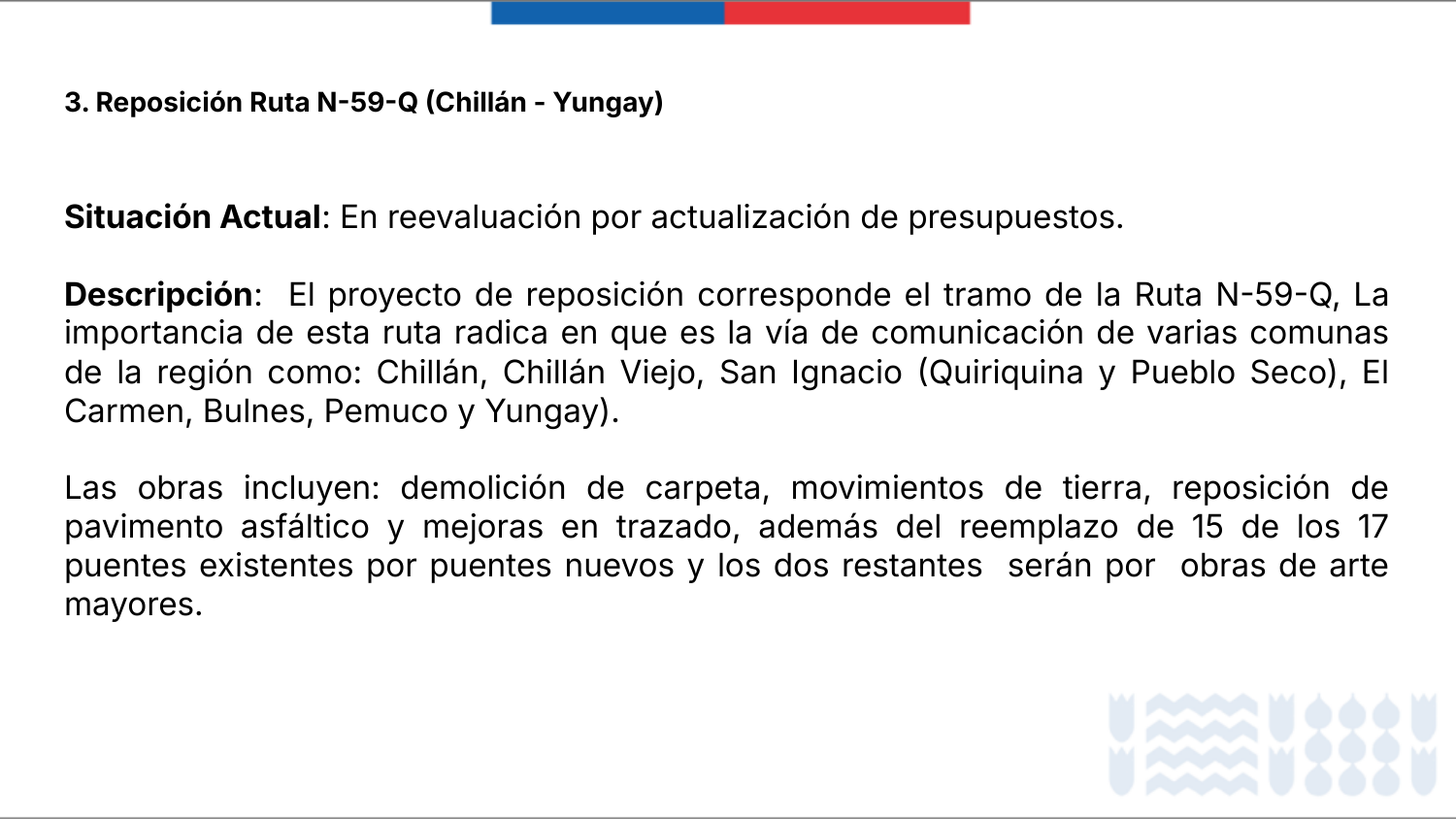

# 3. Reposición Ruta N-59-Q (Chillán - Yungay)
Situación Actual: En reevaluación por actualización de presupuestos.

Descripción:  El proyecto de reposición corresponde el tramo de la Ruta N-59-Q, La importancia de esta ruta radica en que es la vía de comunicación de varias comunas de la región como: Chillán, Chillán Viejo, San Ignacio (Quiriquina y Pueblo Seco), El Carmen, Bulnes, Pemuco y Yungay).

Las obras incluyen: demolición de carpeta, movimientos de tierra, reposición de pavimento asfáltico y mejoras en trazado, además del reemplazo de 15 de los 17 puentes existentes por puentes nuevos y los dos restantes  serán por  obras de arte mayores.